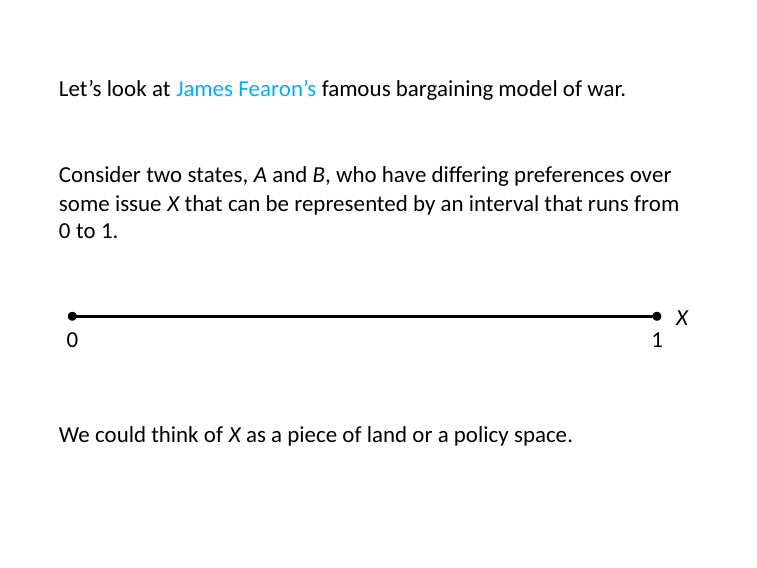

# Let’s look at James Fearon’s famous bargaining model of war.
Consider two states, A and B, who have differing preferences over some issue X that can be represented by an interval that runs from 0 to 1.

X

0
1
We could think of X as a piece of land or a policy space.